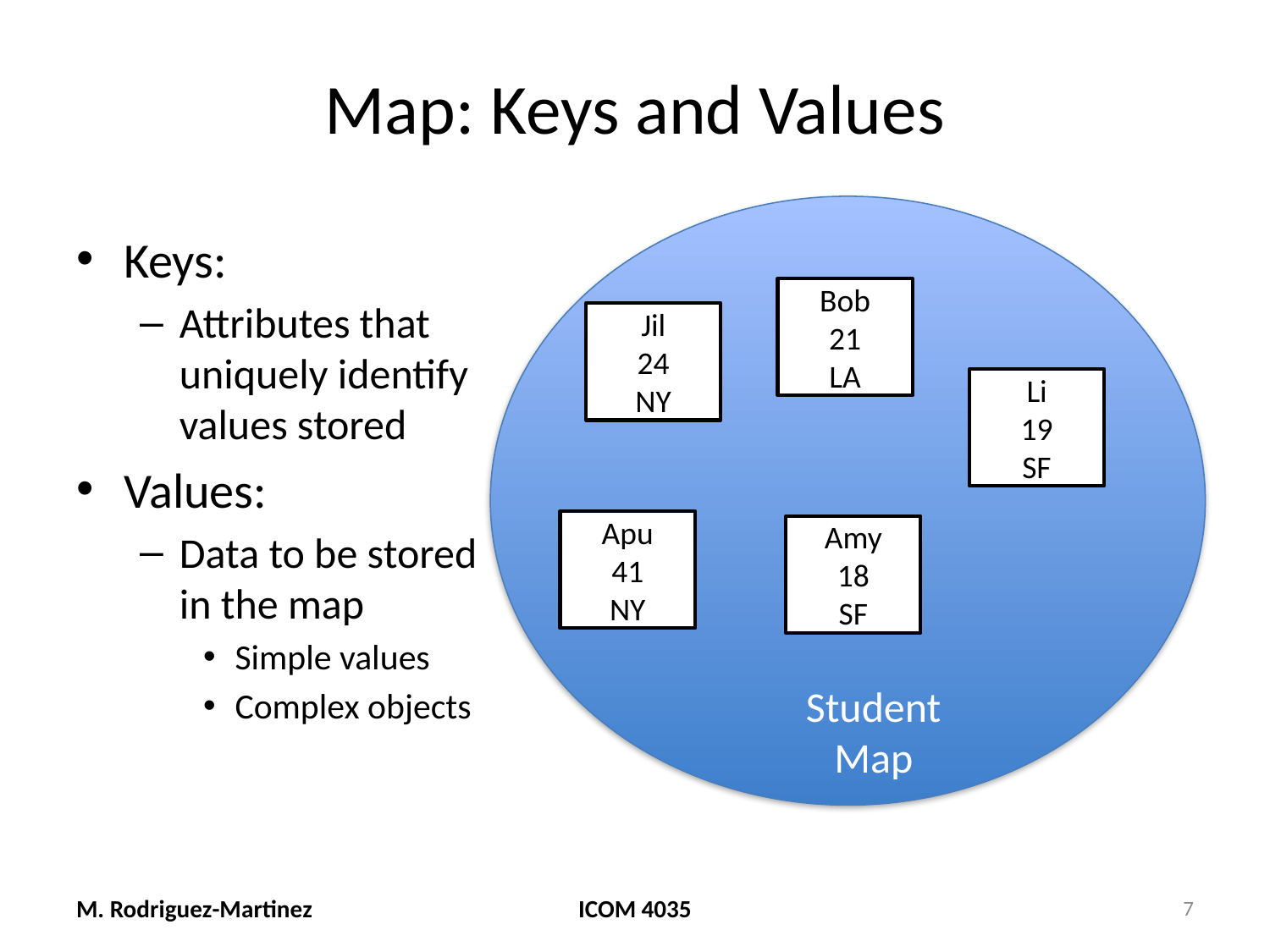

# Map: Keys and Values

Keys:
Attributes that uniquely identify values stored
Values:
Data to be stored in the map
Simple values
Complex objects
Bob
21
LA
Jil
24
NY
Li
19
SF
Apu
41
NY
Amy
18
SF
Student Map
M. Rodriguez-Martinez
ICOM 4035
7